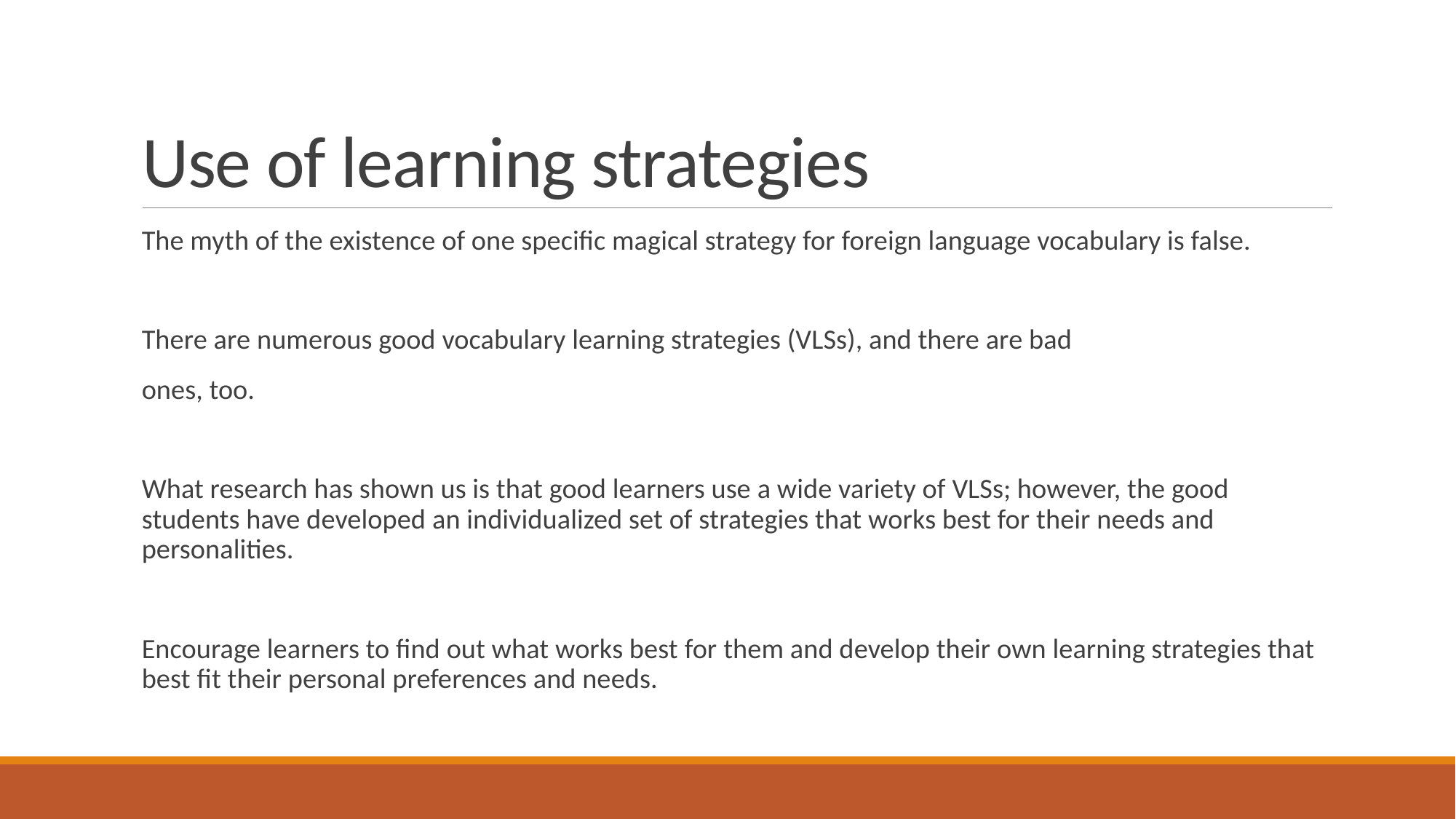

# Use of learning strategies
The myth of the existence of one specific magical strategy for foreign language vocabulary is false.

There are numerous good vocabulary learning strategies (VLSs), and there are bad
ones, too.

What research has shown us is that good learners use a wide variety of VLSs; however, the good students have developed an individualized set of strategies that works best for their needs and personalities.

Encourage learners to find out what works best for them and develop their own learning strategies that best fit their personal preferences and needs.